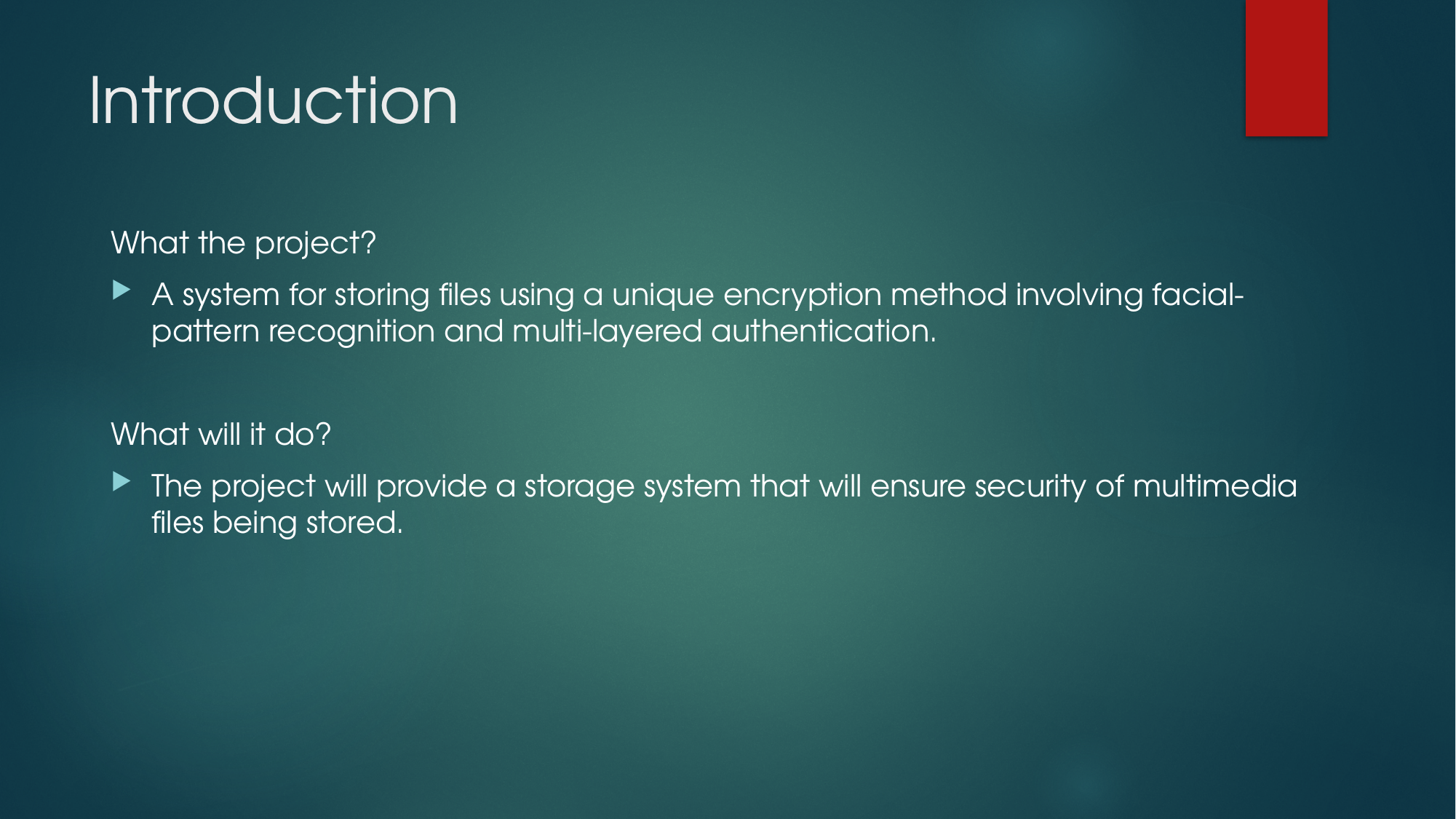

# Introduction
What the project?
A system for storing files using a unique encryption method involving facial-pattern recognition and multi-layered authentication.

What will it do?
The project will provide a storage system that will ensure security of multimedia files being stored.